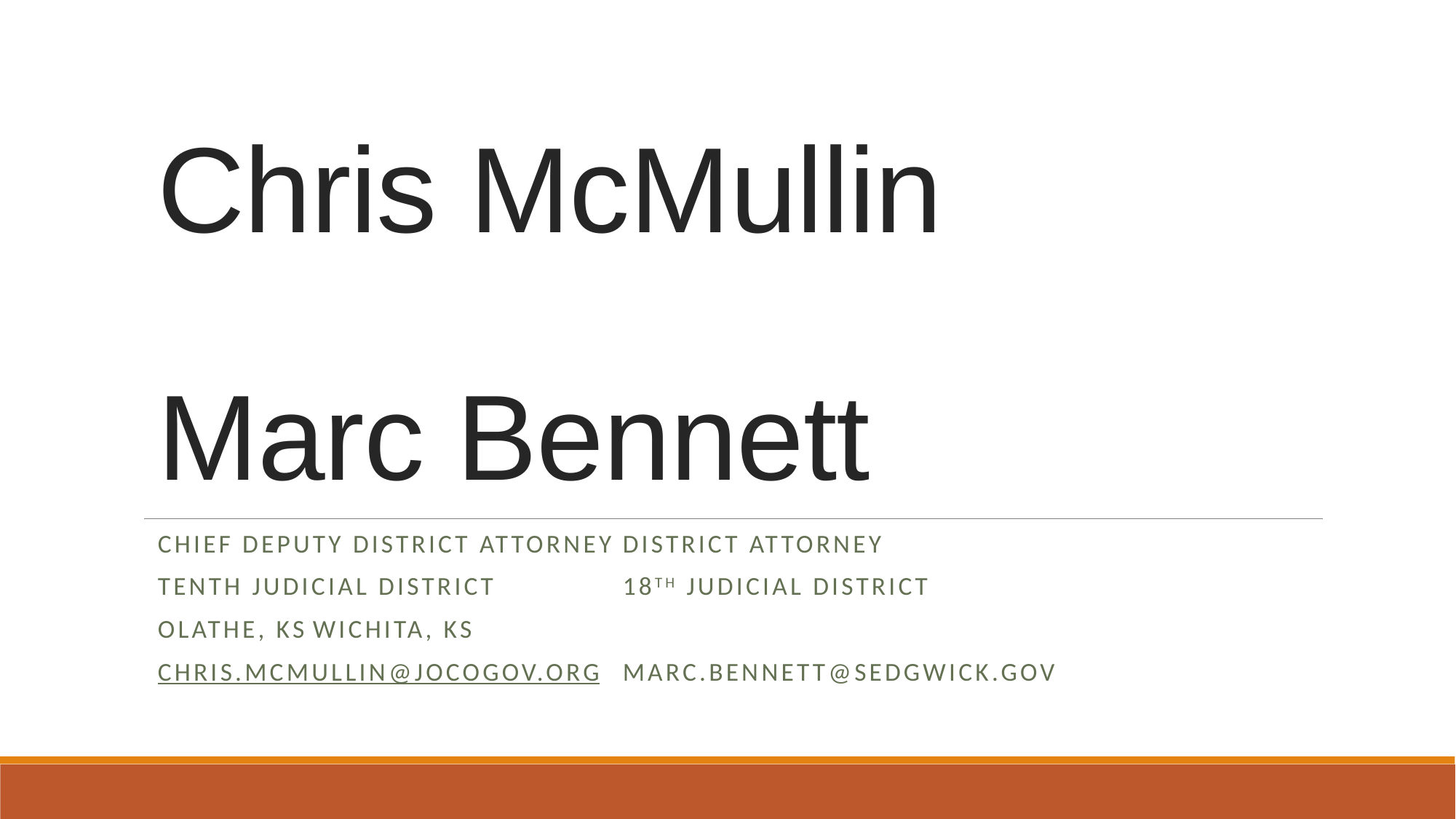

# Chris McMullin Marc Bennett
Chief Deputy District Attorney			District Attorney
Tenth Judicial District				18th Judicial District
Olathe, KS					Wichita, Ks
Chris.mcmullin@jocogov.org			Marc.Bennett@Sedgwick.gov